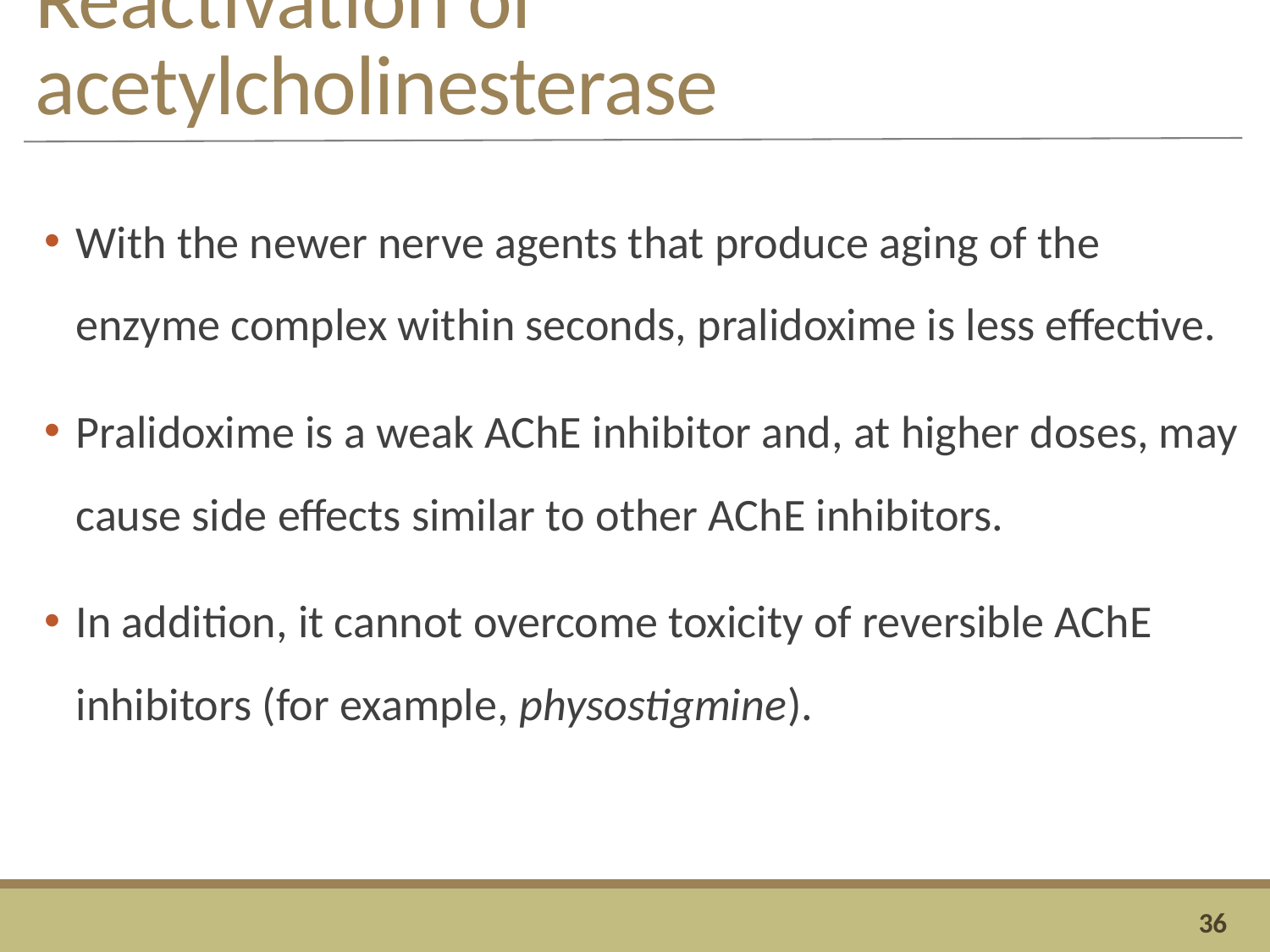

# Reactivation of acetylcholinesterase
With the newer nerve agents that produce aging of the enzyme complex within seconds, pralidoxime is less effective.
Pralidoxime is a weak AChE inhibitor and, at higher doses, may cause side effects similar to other AChE inhibitors.
In addition, it cannot overcome toxicity of reversible AChE inhibitors (for example, physostigmine).
36